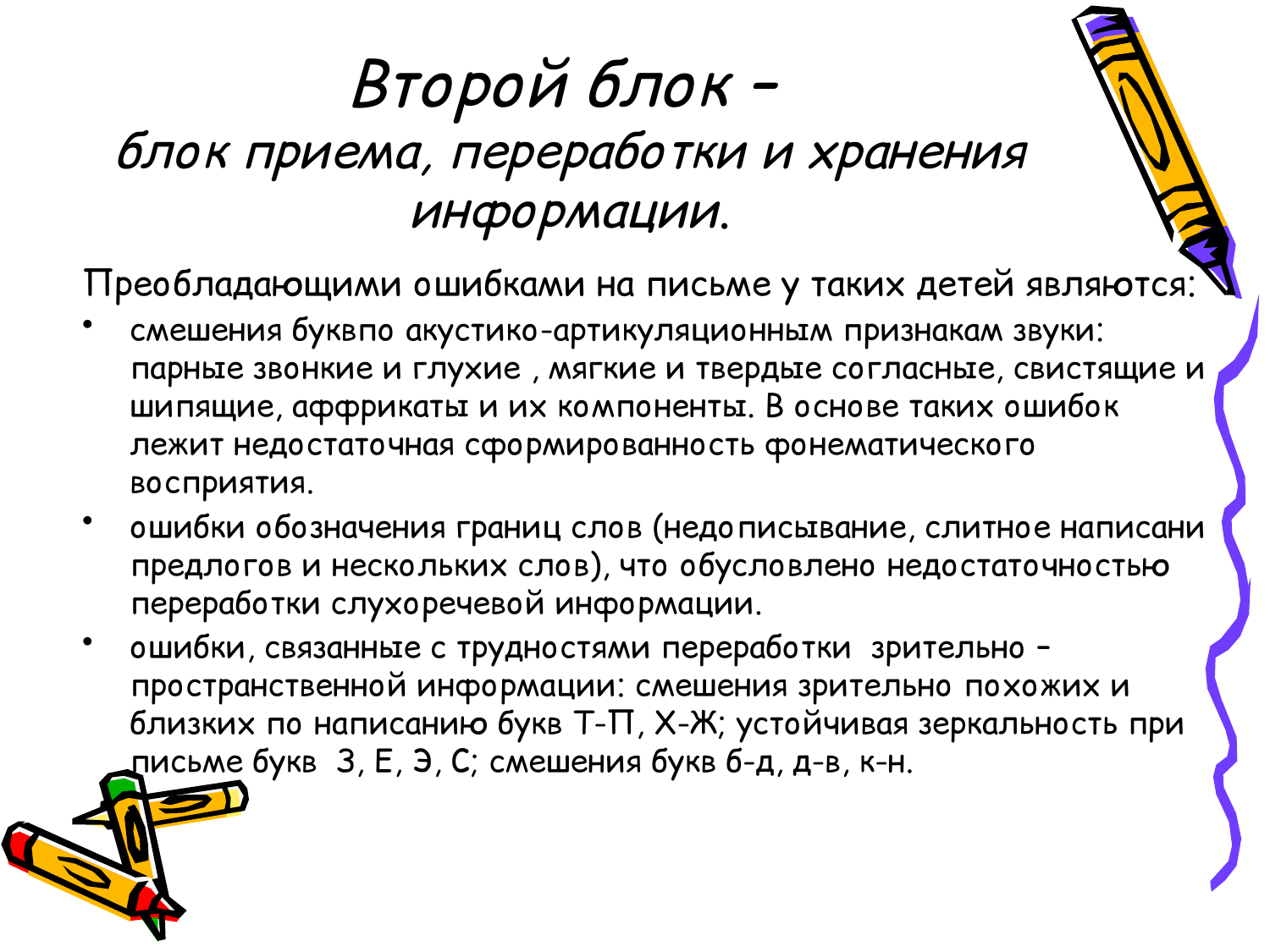

# Второй блок – блок приема, переработки и хранения информации.
Преобладающими ошибками на письме у таких детей являются:
смешения буквпо акустико-артикуляционным признакам звуки: парные звонкие и глухие , мягкие и твердые согласные, свистящие и шипящие, аффрикаты и их компоненты. В основе таких ошибок лежит недостаточная сформированность фонематического восприятия.
ошибки обозначения границ слов (недописывание, слитное написани предлогов и нескольких слов), что обусловлено недостаточностью переработки слухоречевой информации.
ошибки, связанные с трудностями переработки  зрительно – пространственной информации: смешения зрительно похожих и близких по написанию букв Т-П, Х-Ж; устойчивая зеркальность при письме букв  З, Е, Э, С; смешения букв б-д, д-в, к-н.